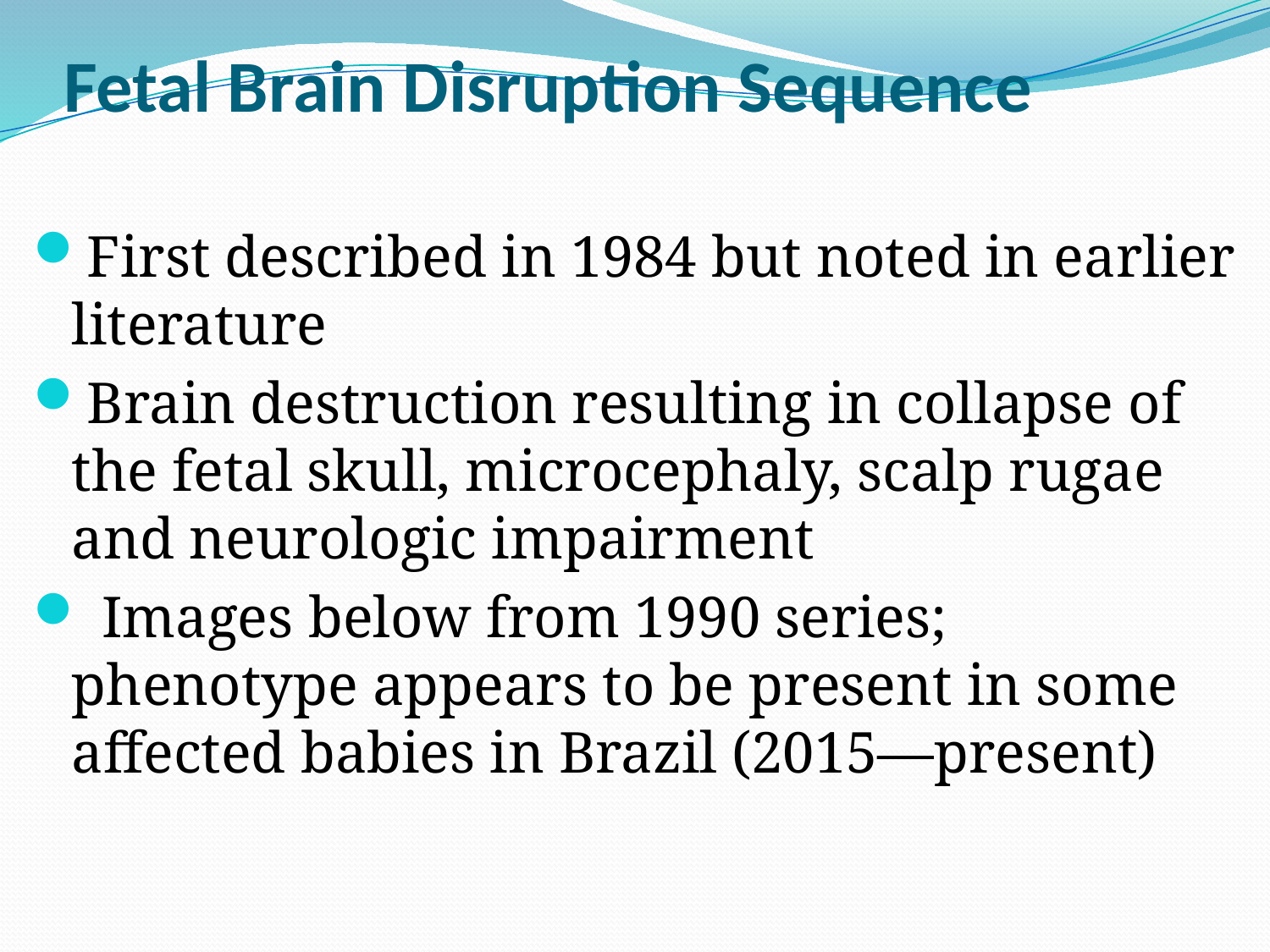

# Fetal Brain Disruption Sequence

First described in 1984 but noted in earlier literature
Brain destruction resulting in collapse of the fetal skull, microcephaly, scalp rugae and neurologic impairment
 Images below from 1990 series; phenotype appears to be present in some affected babies in Brazil (2015—present)